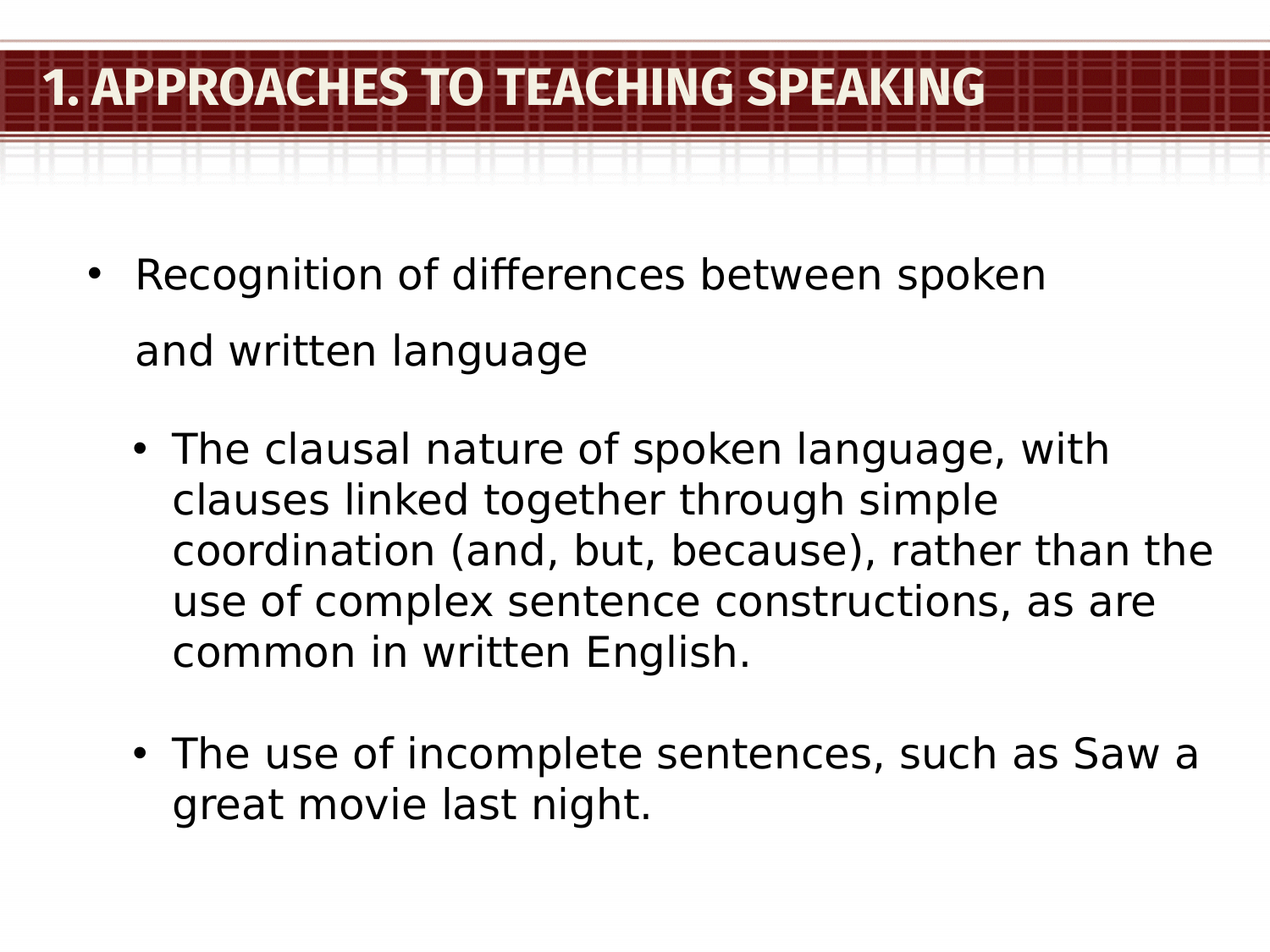

# 1. Approaches to Teaching Speaking
Recognition of differences between spoken and written language

The clausal nature of spoken language, with clauses linked together through simple coordination (and, but, because), rather than the use of complex sentence constructions, as are common in written English.
The use of incomplete sentences, such as Saw a great movie last night.